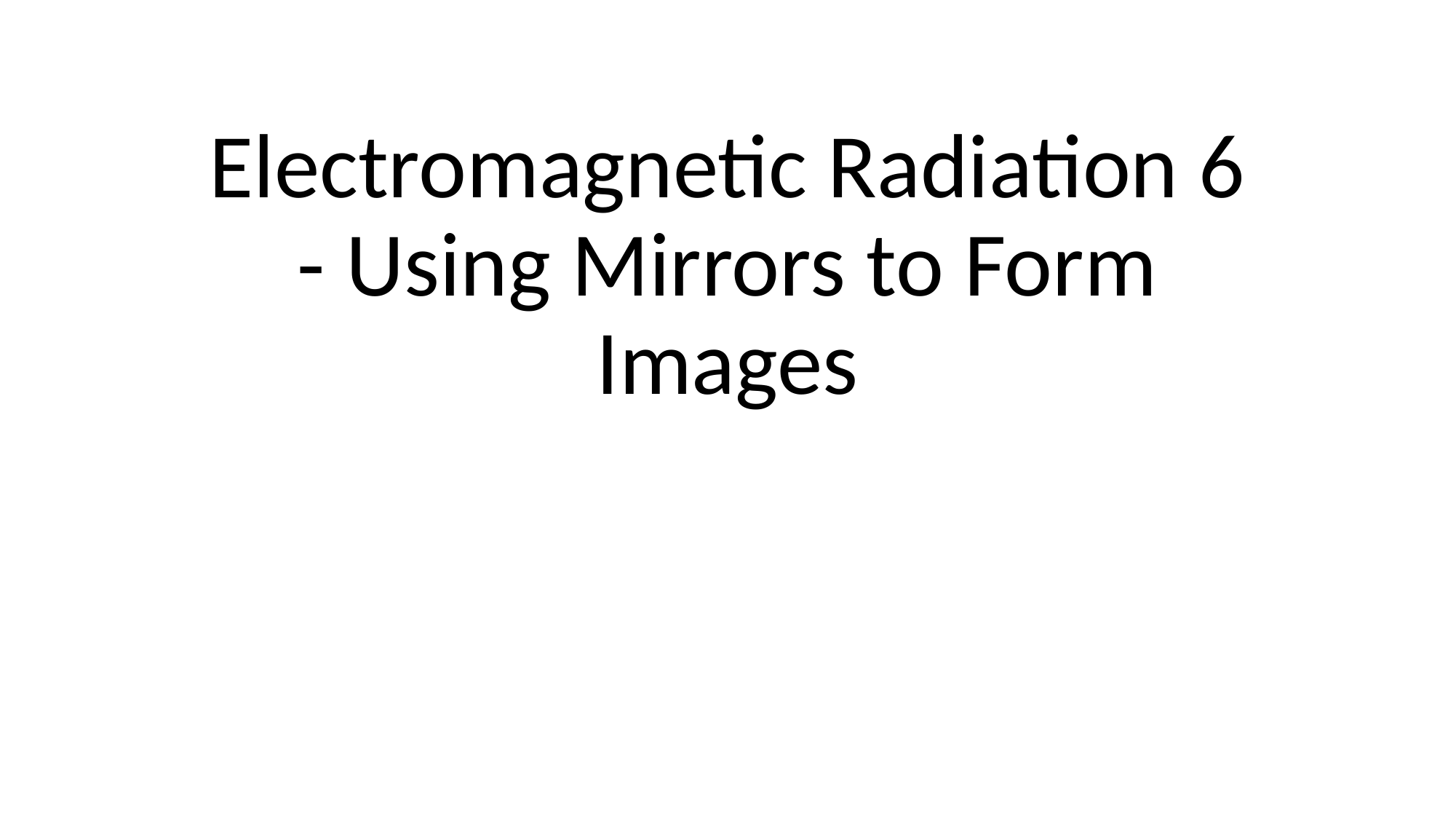

# Electromagnetic Radiation 6 - Using Mirrors to Form Images